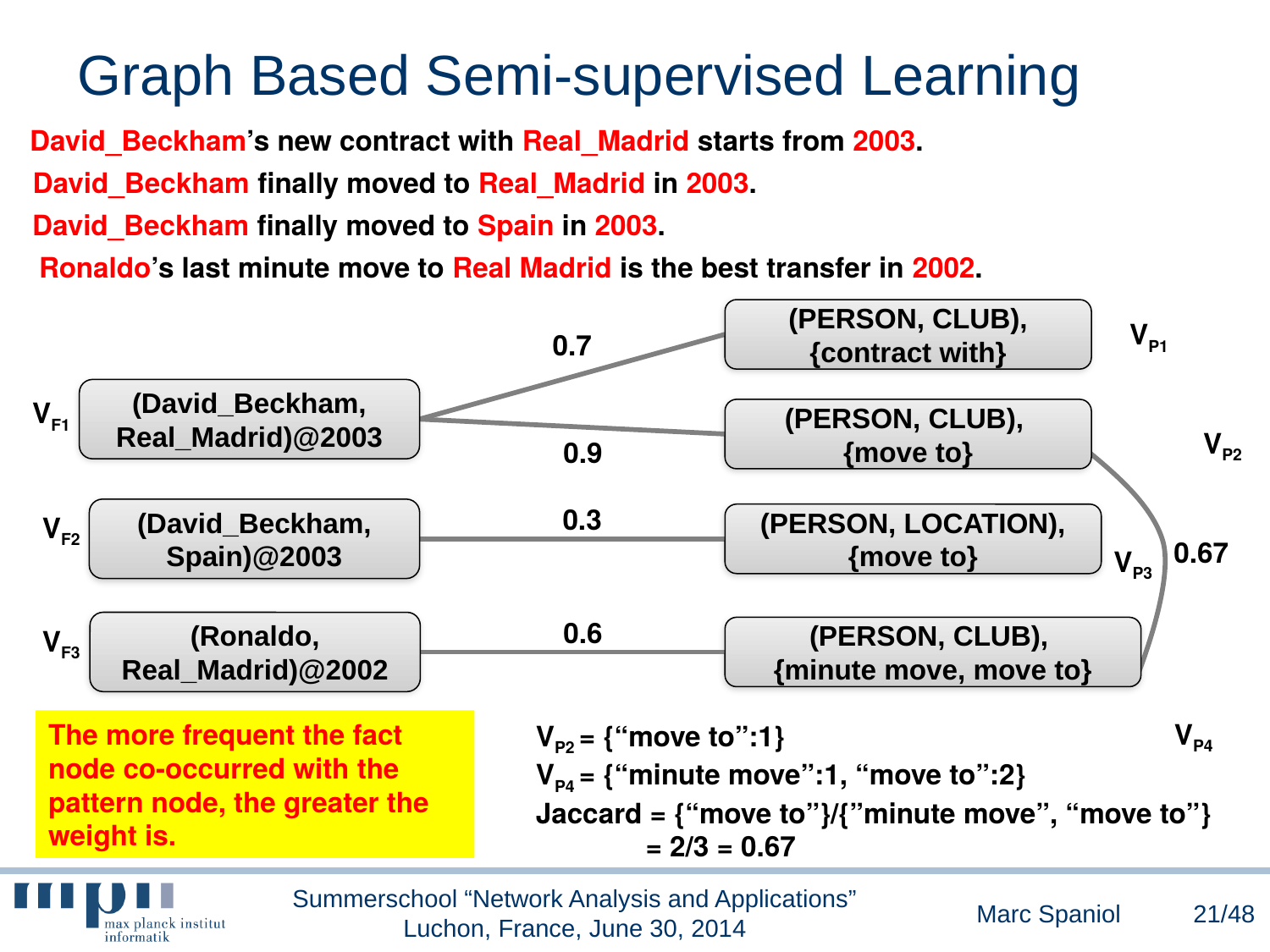

# Graph Based Semi-supervised Learning
 David_Beckham’s new contract with Real_Madrid starts from 2003.
 David_Beckham finally moved to Real_Madrid in 2003.
 David_Beckham finally moved to Spain in 2003.
 Ronaldo’s last minute move to Real Madrid is the best transfer in 2002.
(PERSON, CLUB), {contract with}
VP1
0.7
(David_Beckham, Real_Madrid)@2003
VF1
(PERSON, CLUB),
{move to}
VP2
0.9

0.3
(David_Beckham, Spain)@2003
VF2
(PERSON, LOCATION), {move to}
0.67
VP3
0.6
(Ronaldo, Real_Madrid)@2002
VF3
(PERSON, CLUB),
{minute move, move to}
The more frequent the fact node co-occurred with the pattern node, the greater the weight is.
VP4
VP2 = {“move to”:1}
VP4 = {“minute move”:1, “move to”:2}
Jaccard = {“move to”}/{”minute move”, “move to”}
              = 2/3 = 0.67
Summerschool “Network Analysis and Applications” Luchon, France, June 30, 2014
Marc Spaniol
21/48